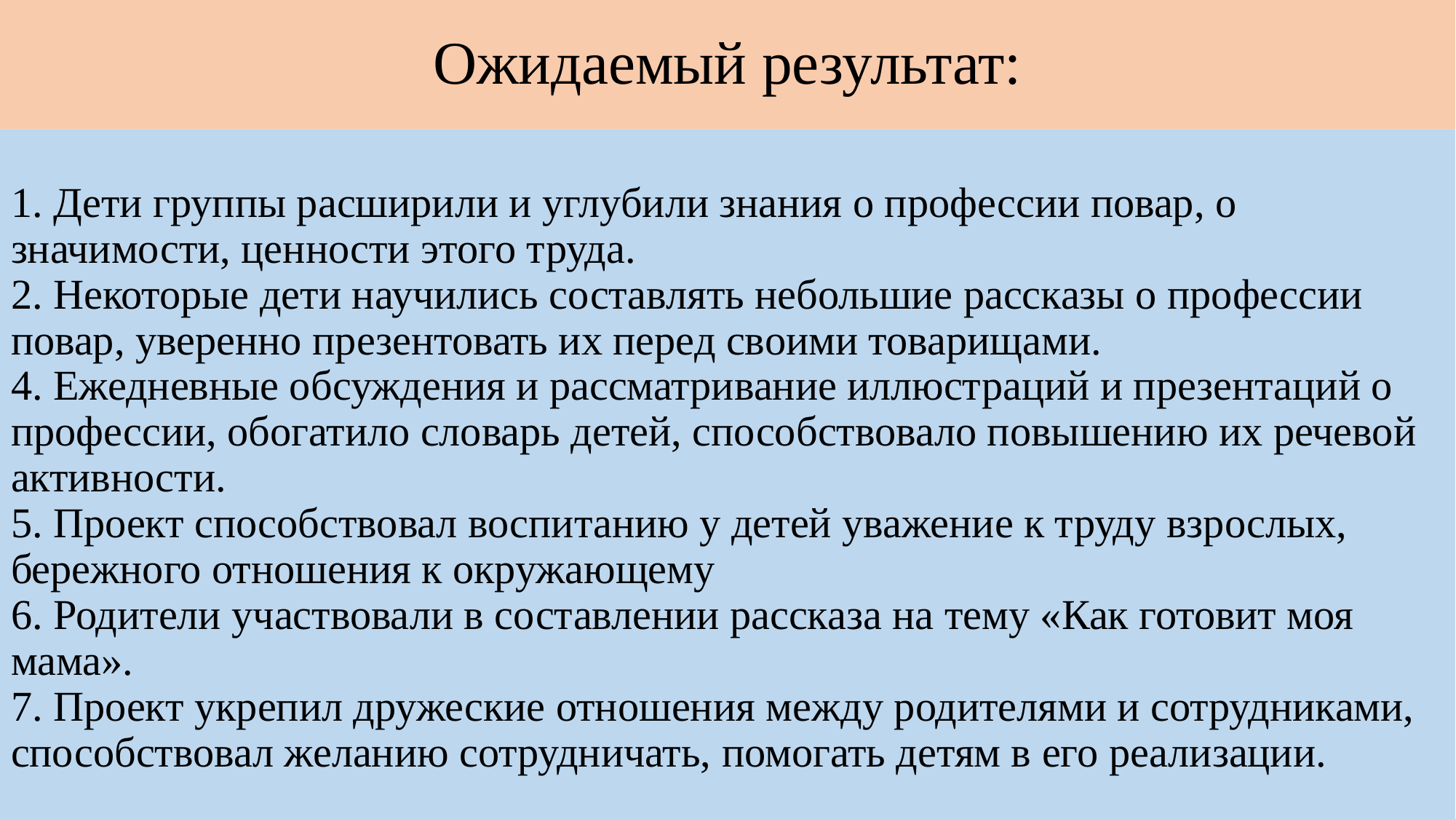

# Ожидаемый результат:
1. Дети группы расширили и углубили знания о профессии повар, о значимости, ценности этого труда.
2. Некоторые дети научились составлять небольшие рассказы о профессии повар, уверенно презентовать их перед своими товарищами.
4. Ежедневные обсуждения и рассматривание иллюстраций и презентаций о профессии, обогатило словарь детей, способствовало повышению их речевой активности.
5. Проект способствовал воспитанию у детей уважение к труду взрослых, бережного отношения к окружающему
6. Родители участвовали в составлении рассказа на тему «Как готовит моя мама».
7. Проект укрепил дружеские отношения между родителями и сотрудниками, способствовал желанию сотрудничать, помогать детям в его реализации.